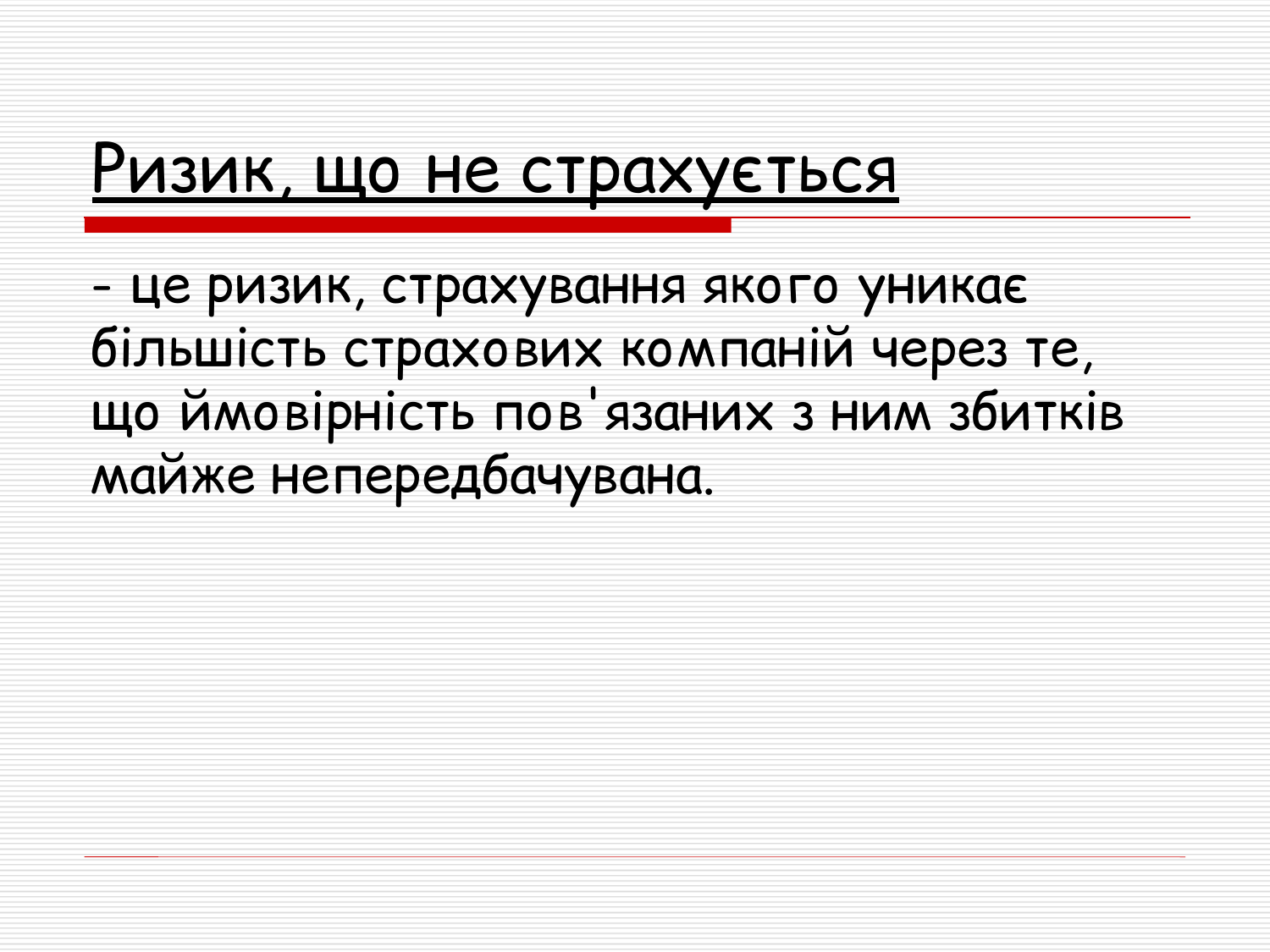

Ризик, що не страхується
- це ризик, страхування якого уникає більшість страхових компаній через те, що ймовірність пов'язаних з ним збитків майже непередбачувана.